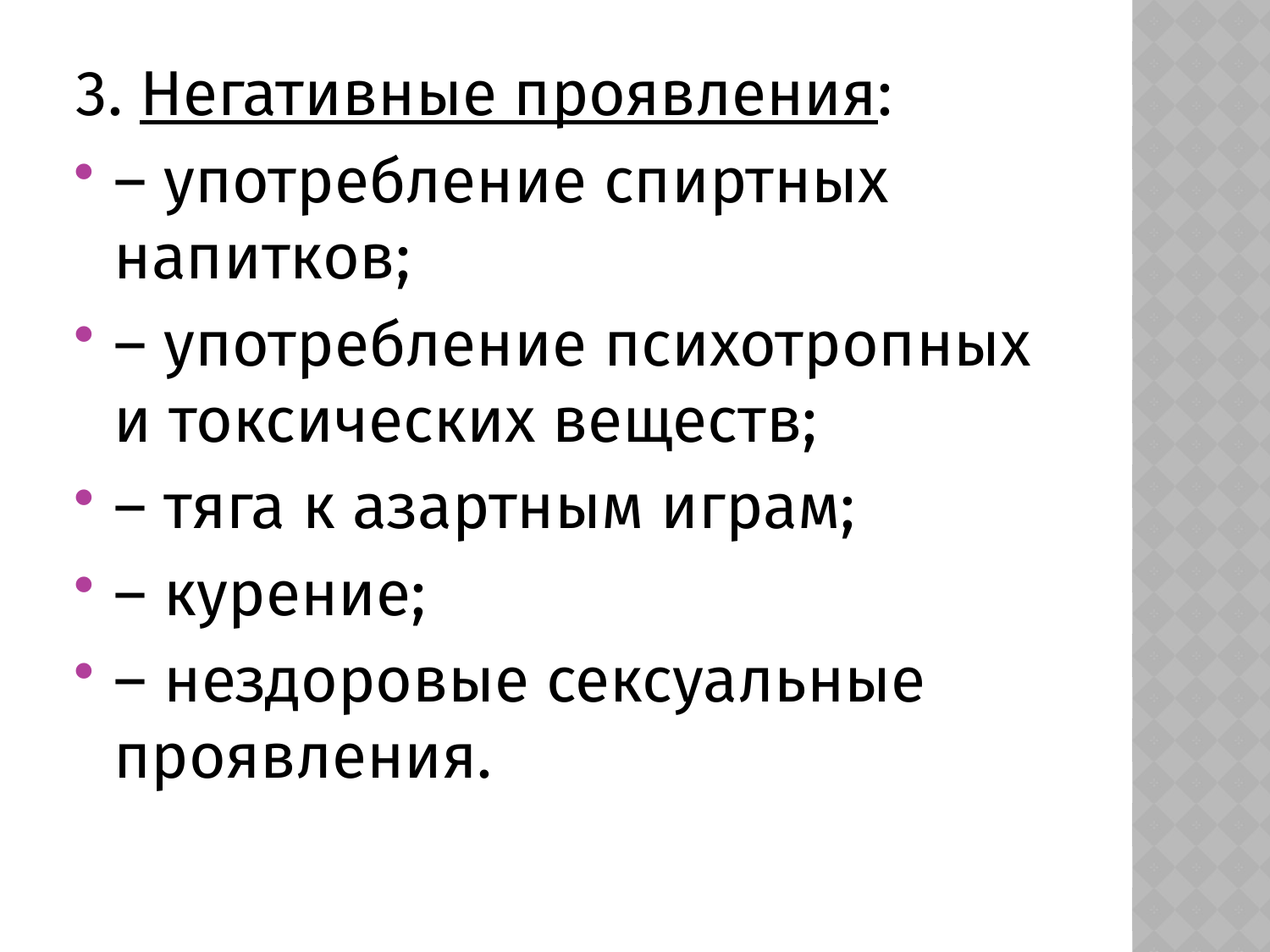

3. Негативные проявления:
– употребление спиртных напитков;
– употребление психотропных и токсических веществ;
– тяга к азартным играм;
– курение;
– нездоровые сексуальные проявления.